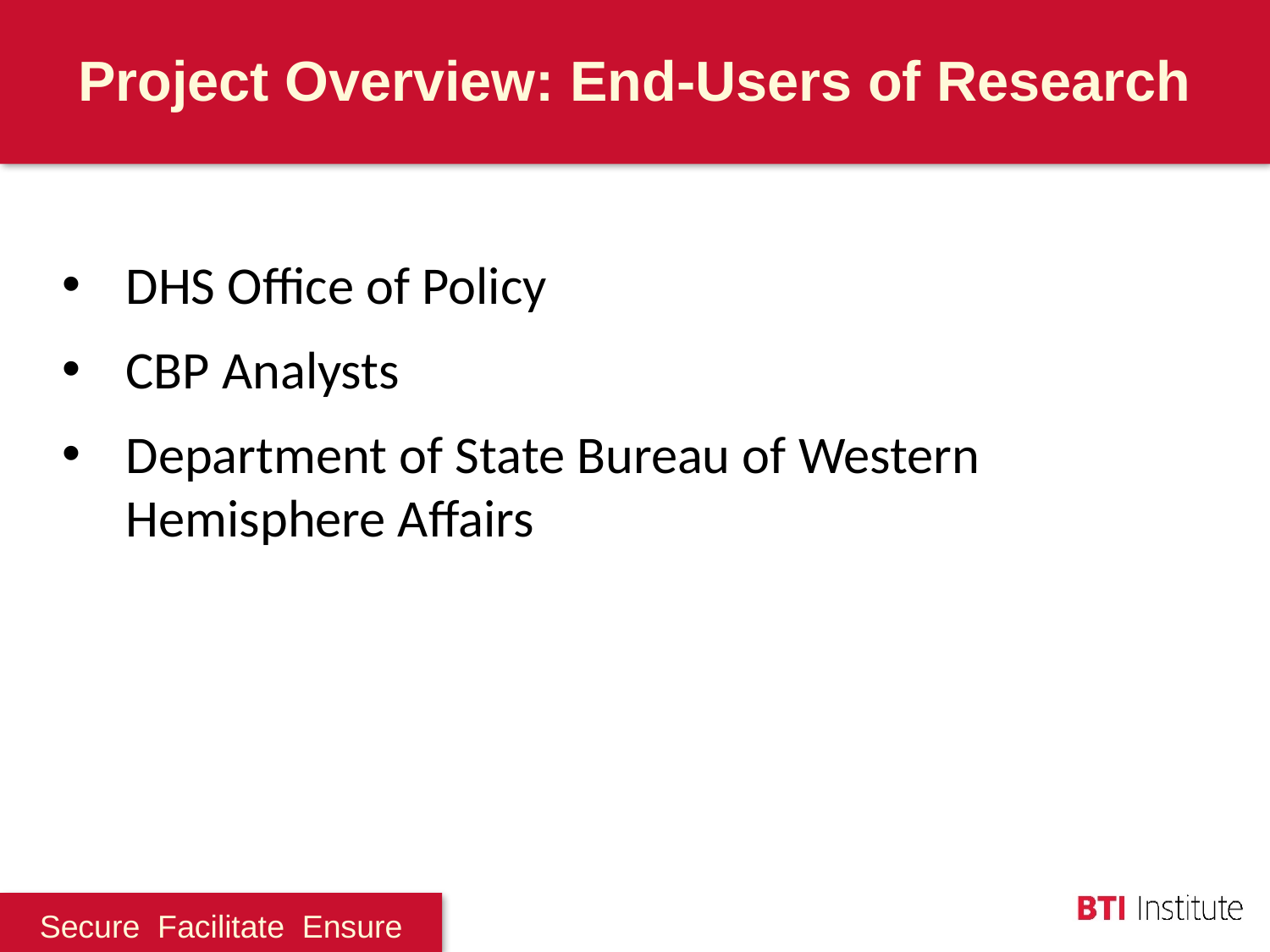

Project Overview: End-Users of Research

DHS Office of Policy
CBP Analysts
Department of State Bureau of Western Hemisphere Affairs